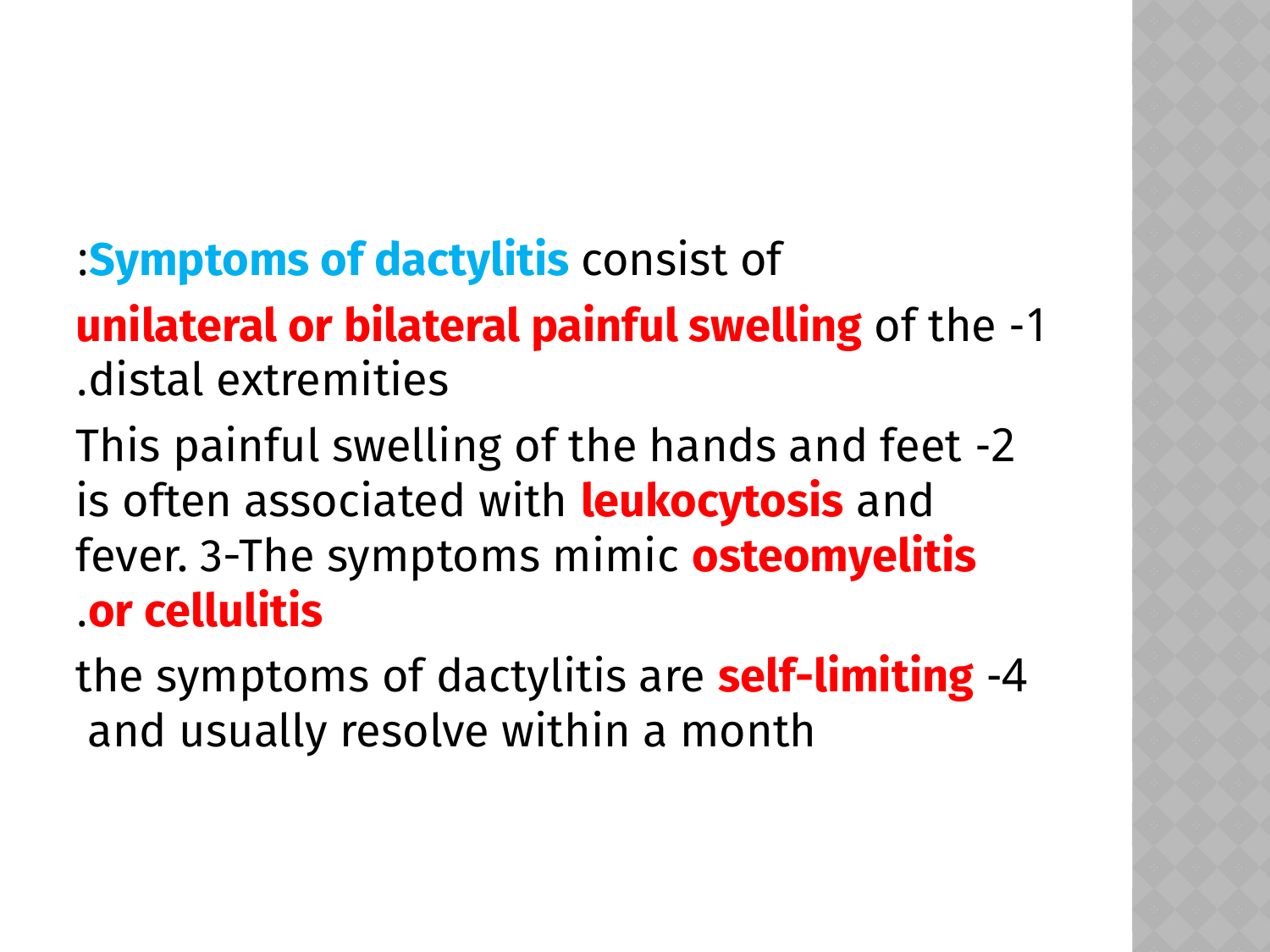

#
Symptoms of dactylitis consist of:
1- unilateral or bilateral painful swelling of the distal extremities.
2- This painful swelling of the hands and feet is often associated with leukocytosis and fever. 3-The symptoms mimic osteomyelitis or cellulitis.
4- the symptoms of dactylitis are self-limiting and usually resolve within a month